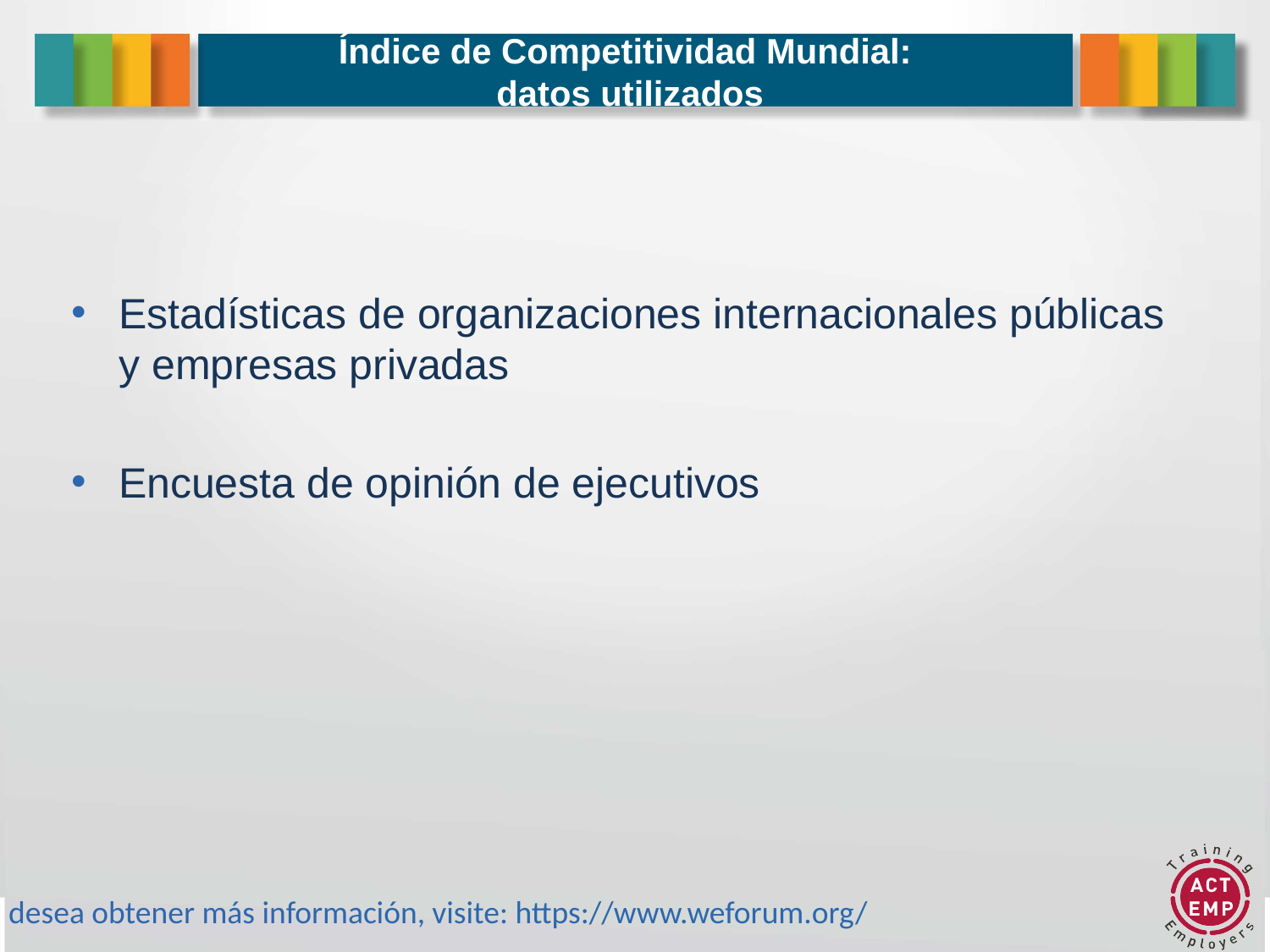

# Índice de Competitividad Mundial: datos utilizados
Estadísticas de organizaciones internacionales públicas y empresas privadas

Encuesta de opinión de ejecutivos

Si desea obtener más información, visite: https://www.weforum.org/